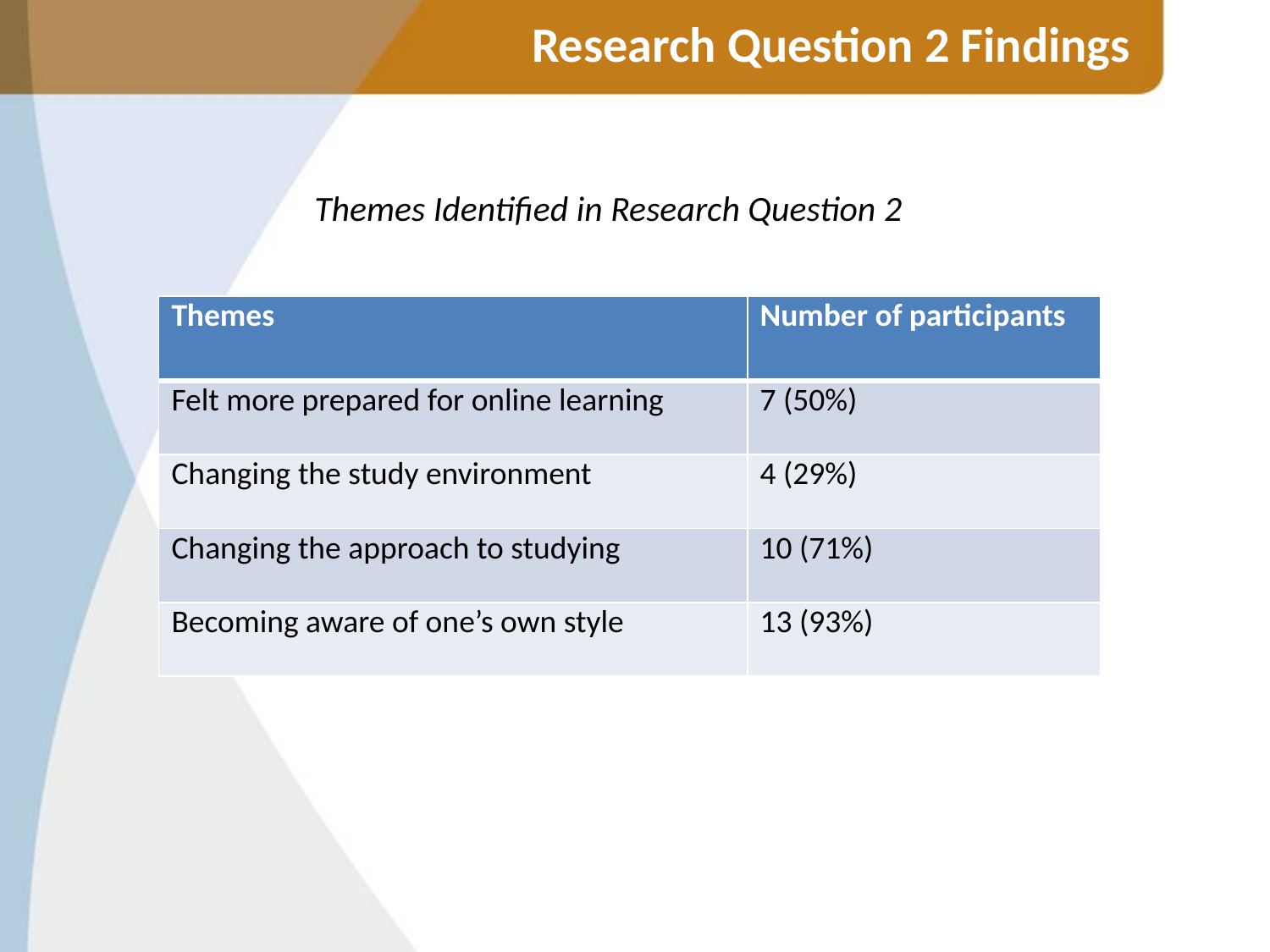

# Research Question 2 Findings
Themes Identified in Research Question 2
| Themes | Number of participants |
| --- | --- |
| Felt more prepared for online learning | 7 (50%) |
| Changing the study environment | 4 (29%) |
| Changing the approach to studying | 10 (71%) |
| Becoming aware of one’s own style | 13 (93%) |